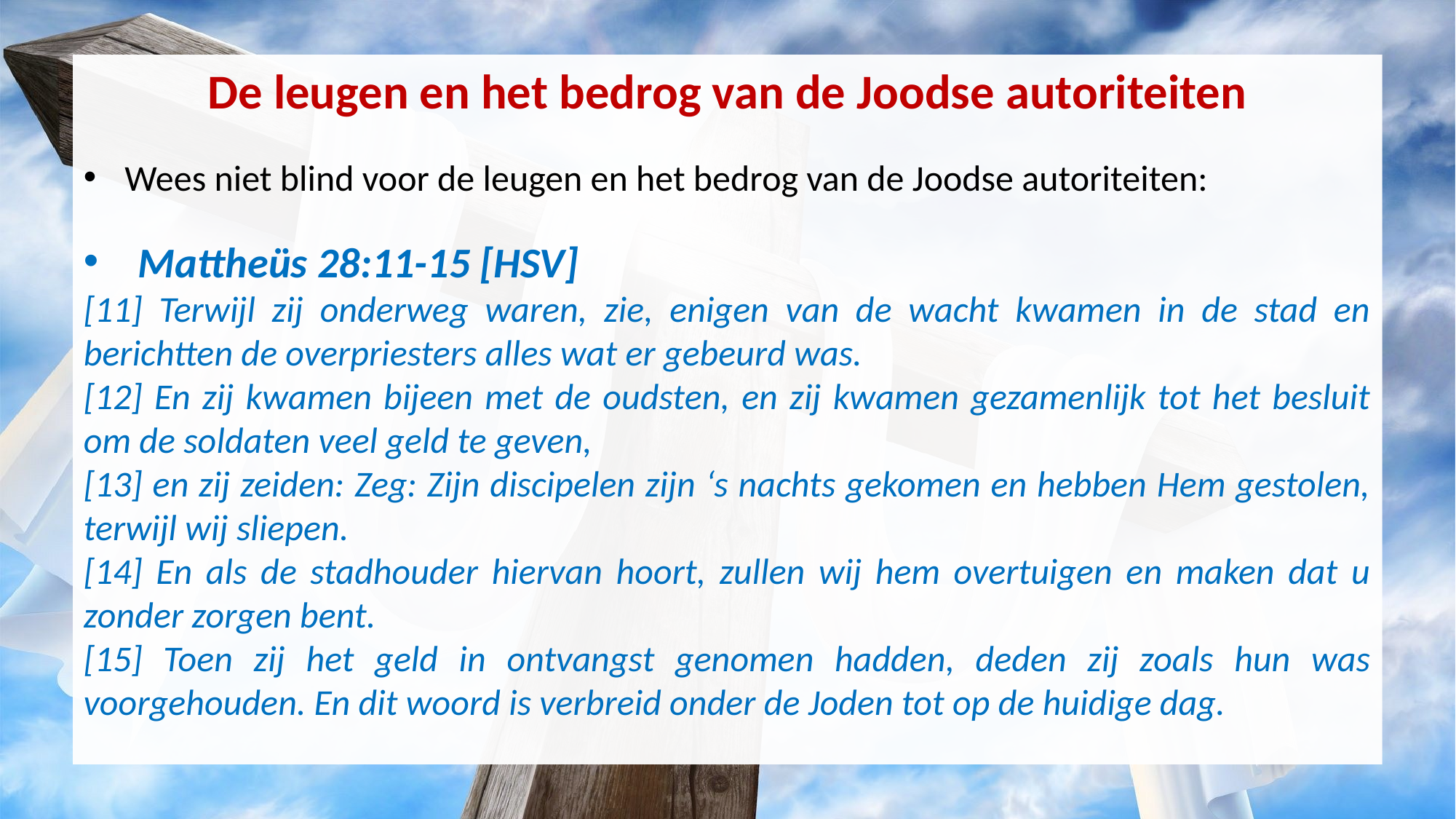

De leugen en het bedrog van de Joodse autoriteiten

Wees niet blind voor de leugen en het bedrog van de Joodse autoriteiten:

Mattheüs 28:11-15 [HSV]
[11] Terwijl zij onderweg waren, zie, enigen van de wacht kwamen in de stad en berichtten de overpriesters alles wat er gebeurd was.
[12] En zij kwamen bijeen met de oudsten, en zij kwamen gezamenlijk tot het besluit om de soldaten veel geld te geven,
[13] en zij zeiden: Zeg: Zijn discipelen zijn ‘s nachts gekomen en hebben Hem gestolen, terwijl wij sliepen.
[14] En als de stadhouder hiervan hoort, zullen wij hem overtuigen en maken dat u zonder zorgen bent.
[15] Toen zij het geld in ontvangst genomen hadden, deden zij zoals hun was voorgehouden. En dit woord is verbreid onder de Joden tot op de huidige dag.